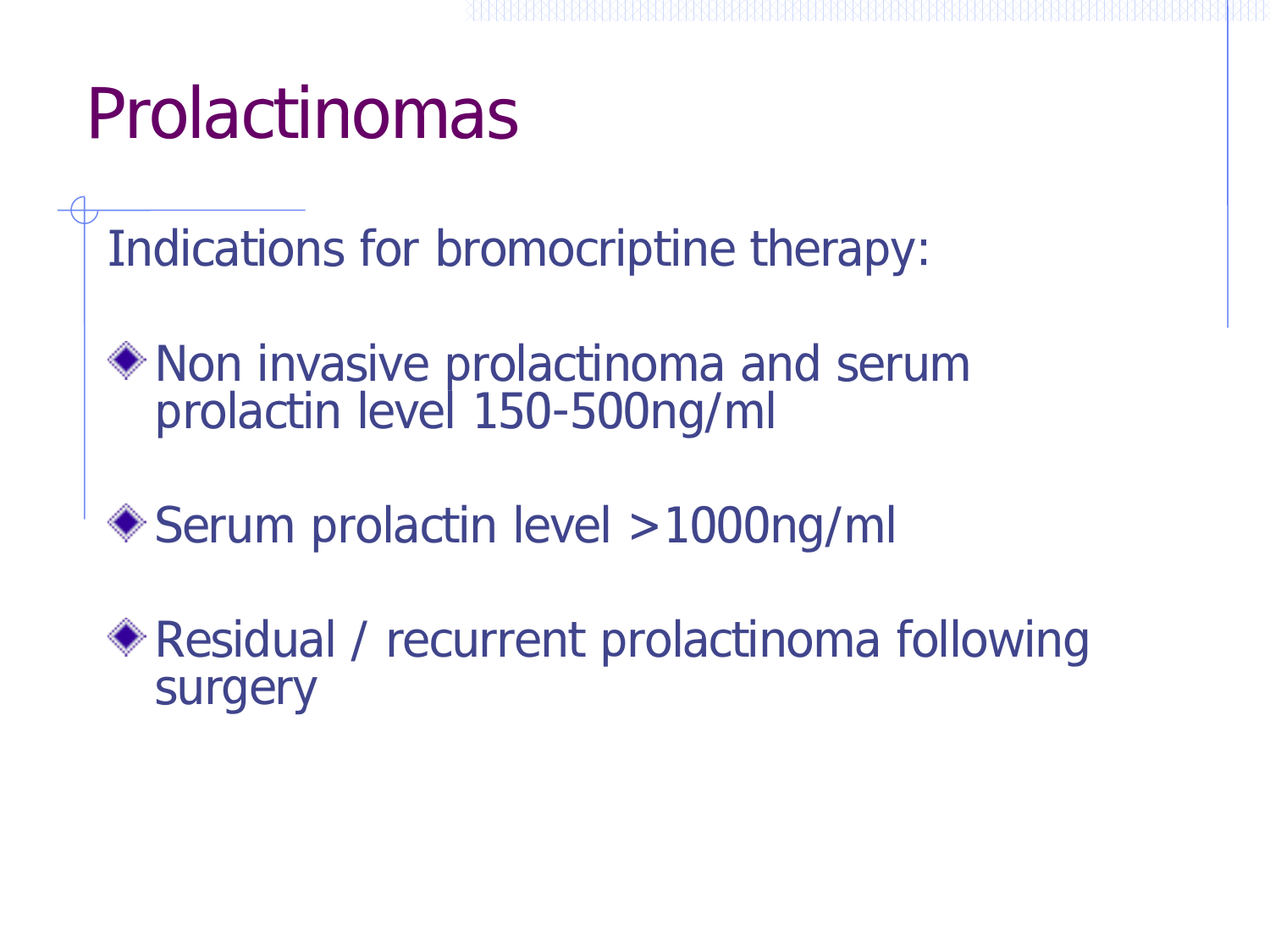

# Prolactinomas
Indications for bromocriptine therapy:

Non invasive prolactinoma and serum prolactin level 150-500ng/ml

Serum prolactin level >1000ng/ml

Residual / recurrent prolactinoma following surgery